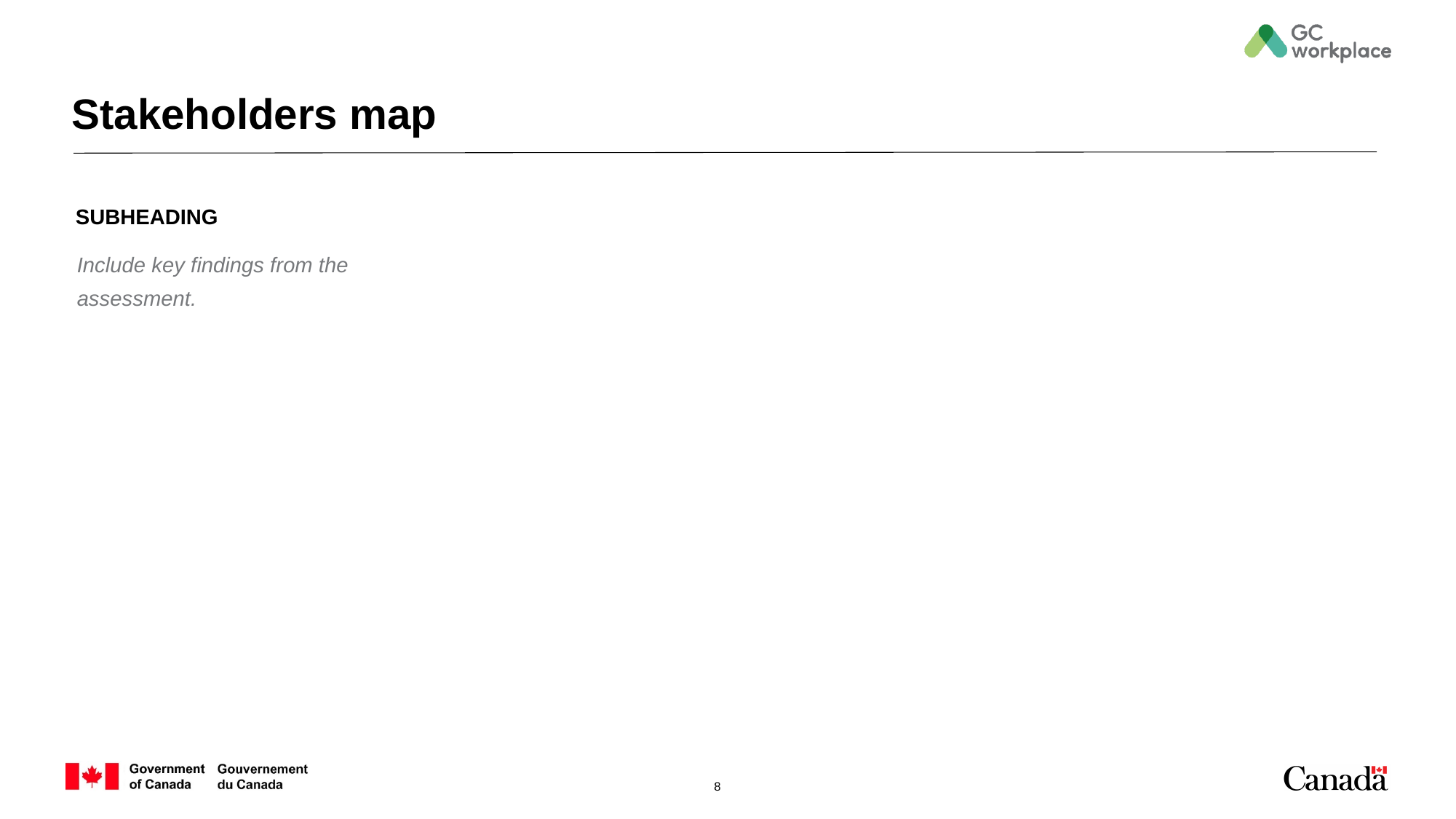

# Stakeholders map
SUBHEADING

Include key findings from the assessment.